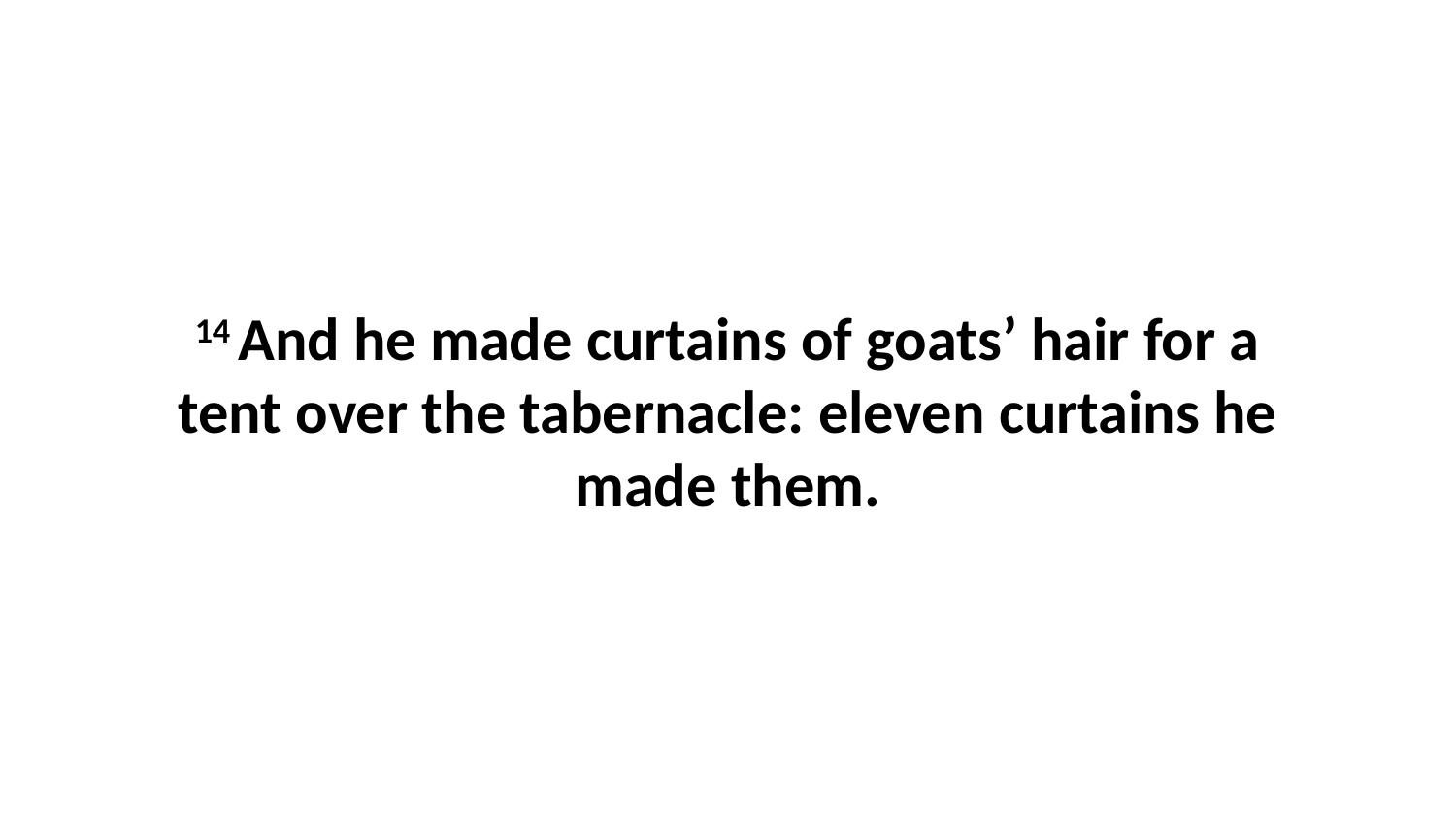

14 And he made curtains of goats’ hair for a tent over the tabernacle: eleven curtains he made them.